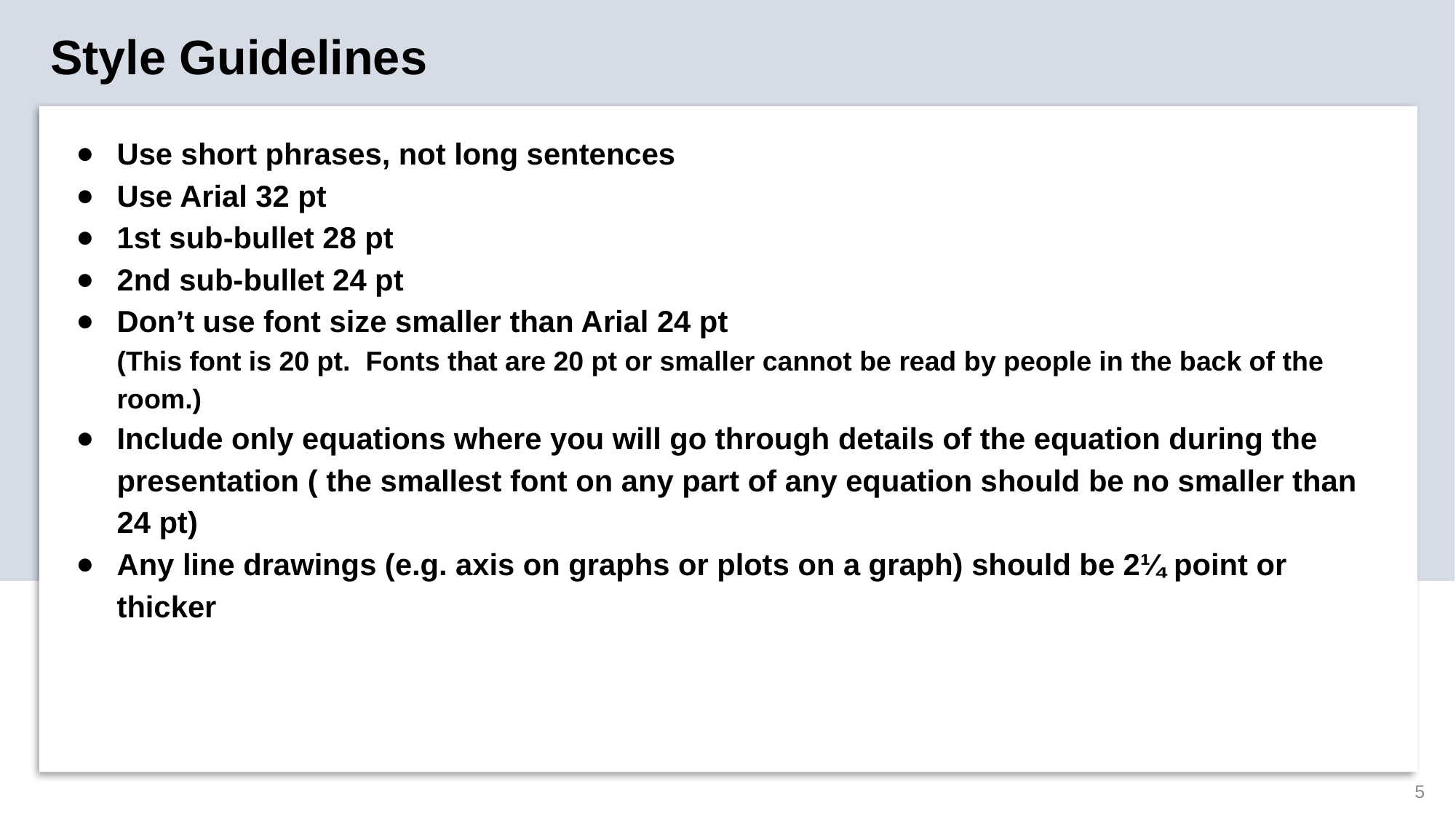

# Style Guidelines
Use short phrases, not long sentences
Use Arial 32 pt
1st sub-bullet 28 pt
2nd sub-bullet 24 pt
Don’t use font size smaller than Arial 24 pt
(This font is 20 pt.  Fonts that are 20 pt or smaller cannot be read by people in the back of the room.)
Include only equations where you will go through details of the equation during the presentation ( the smallest font on any part of any equation should be no smaller than 24 pt)
Any line drawings (e.g. axis on graphs or plots on a graph) should be 2¼ point or thicker

5